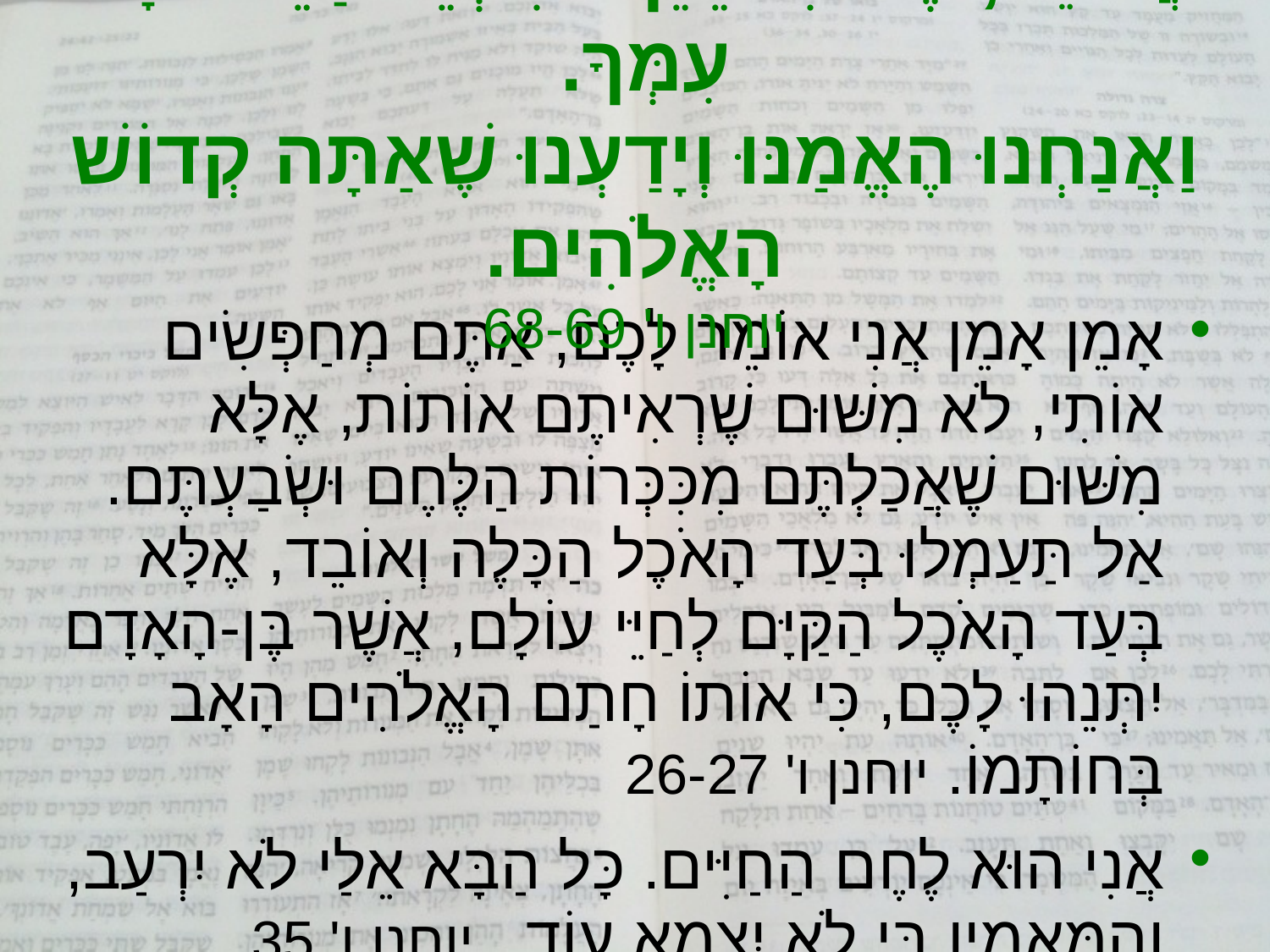

# אֲדוֹנֵנוּ, אֶל מִי נֵלֵךְ? דִּבְרֵי חַיֵּי עוֹלָם עִמְּךָ. וַאֲנַחְנוּ הֶאֱמַנּוּ וְיָדַעְנוּ שֶׁאַתָּה קְדוֹשׁ הָאֱלֹהִים. יוחנן ו' 68-69
אָמֵן אָמֵן אֲנִי אוֹמֵר לָכֶם, אַתֶּם מְחַפְּשִׂים אוֹתִי, לֹא מִשּׁוּם שֶׁרְאִיתֶם אוֹתוֹת, אֶלָּא מִשּׁוּם שֶׁאֲכַלְתֶּם מִכִּכְּרוֹת הַלֶּחֶם וּשְׂבַעְתֶּם. אַל תַּעַמְלוּ בְּעַד הָאֹכֶל הַכָּלֶה וְאוֹבֵד, אֶלָּא בְּעַד הָאֹכֶל הַקַּיָּם לְחַיֵּי עוֹלָם, אֲשֶׁר בֶּן-הָאָדָם יִתְּנֵהוּ לָכֶם, כִּי אוֹתוֹ חָתַם הָאֱלֹהִים הָאָב בְּחוֹתָמוֹ. יוחנן ו' 26-27
אֲנִי הוּא לֶחֶם הַחַיִּים. כָּל הַבָּא אֵלַי לֹא יִרְעַב, וְהַמַּאֲמִין בִּי לֹא יִצְמָא עוֹד.  יוחנן ו' 35